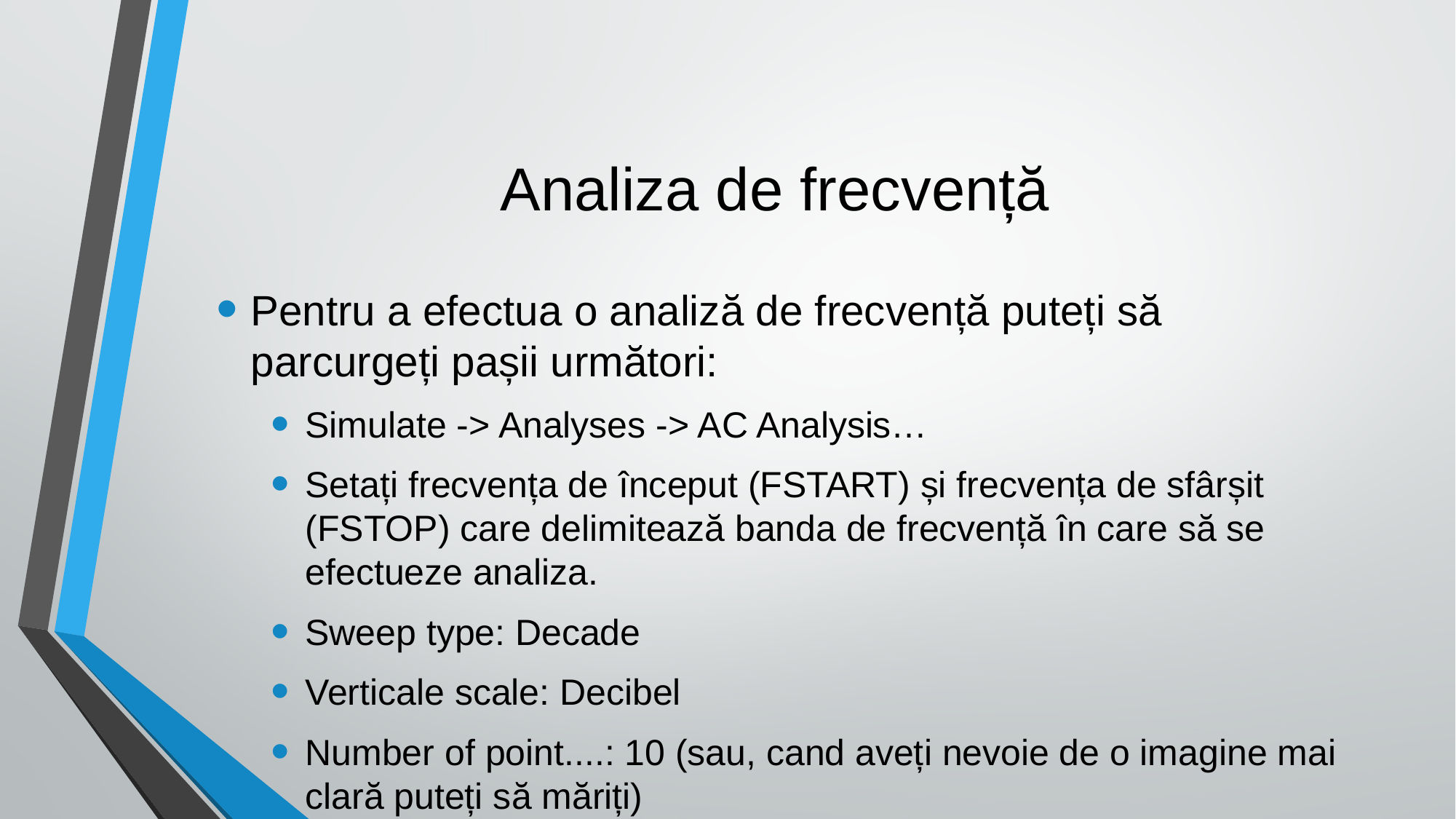

# Analiza de frecvență
Pentru a efectua o analiză de frecvență puteți să parcurgeți pașii următori:
Simulate -> Analyses -> AC Analysis…
Setați frecvența de început (FSTART) și frecvența de sfârșit (FSTOP) care delimitează banda de frecvență în care să se efectueze analiza.
Sweep type: Decade
Verticale scale: Decibel
Number of point....: 10 (sau, cand aveți nevoie de o imagine mai clară puteți să măriți)